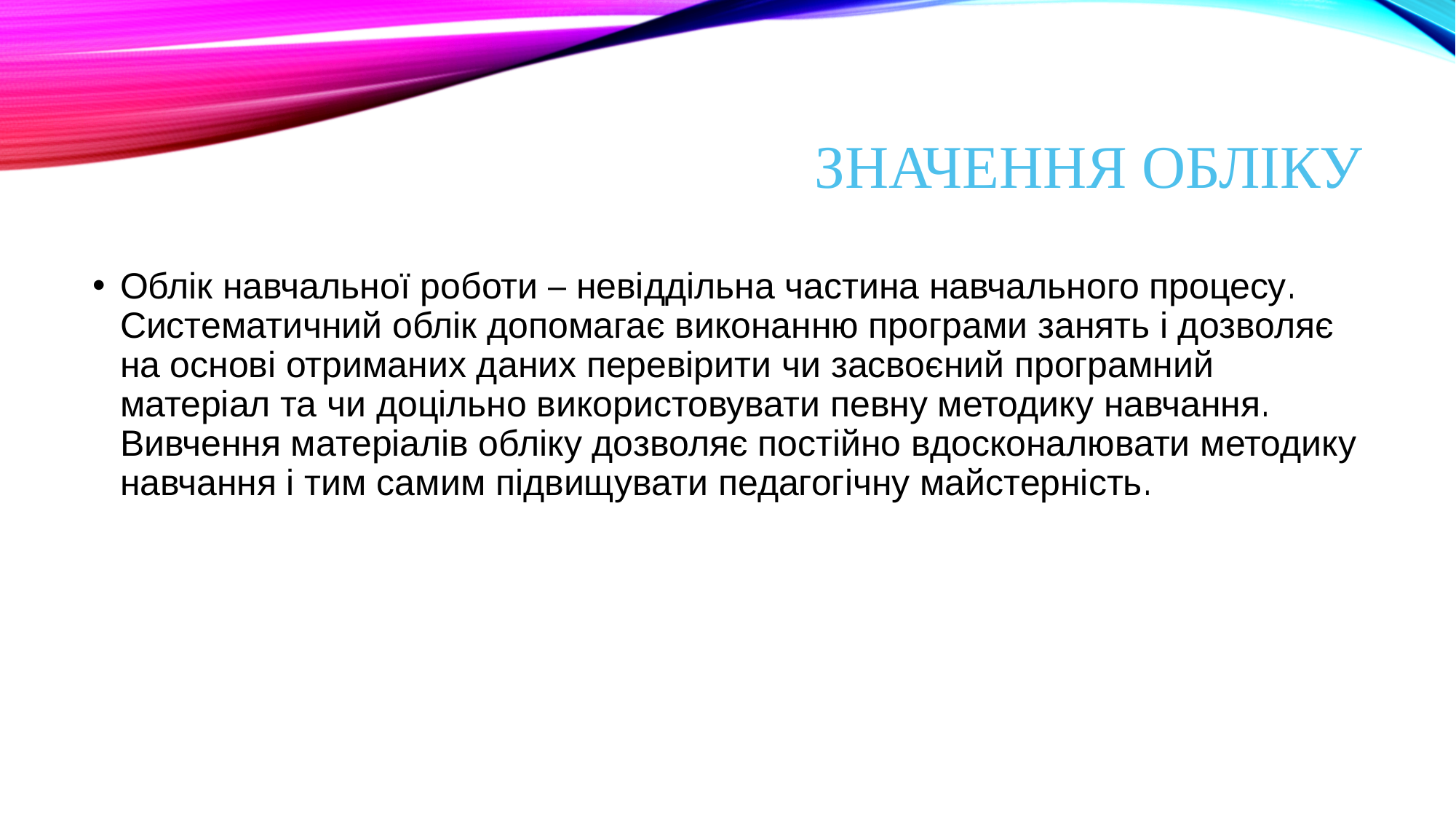

# Значення обліку
Облік навчальної роботи – невіддільна частина навчального процесу. Систематичний облік допомагає виконанню програми занять і дозволяє на основі отриманих даних перевірити чи засвоєний програмний матеріал та чи доцільно використовувати певну методику навчання. Вивчення матеріалів обліку дозволяє постійно вдосконалювати методику навчання і тим самим підвищувати педагогічну майстерність.